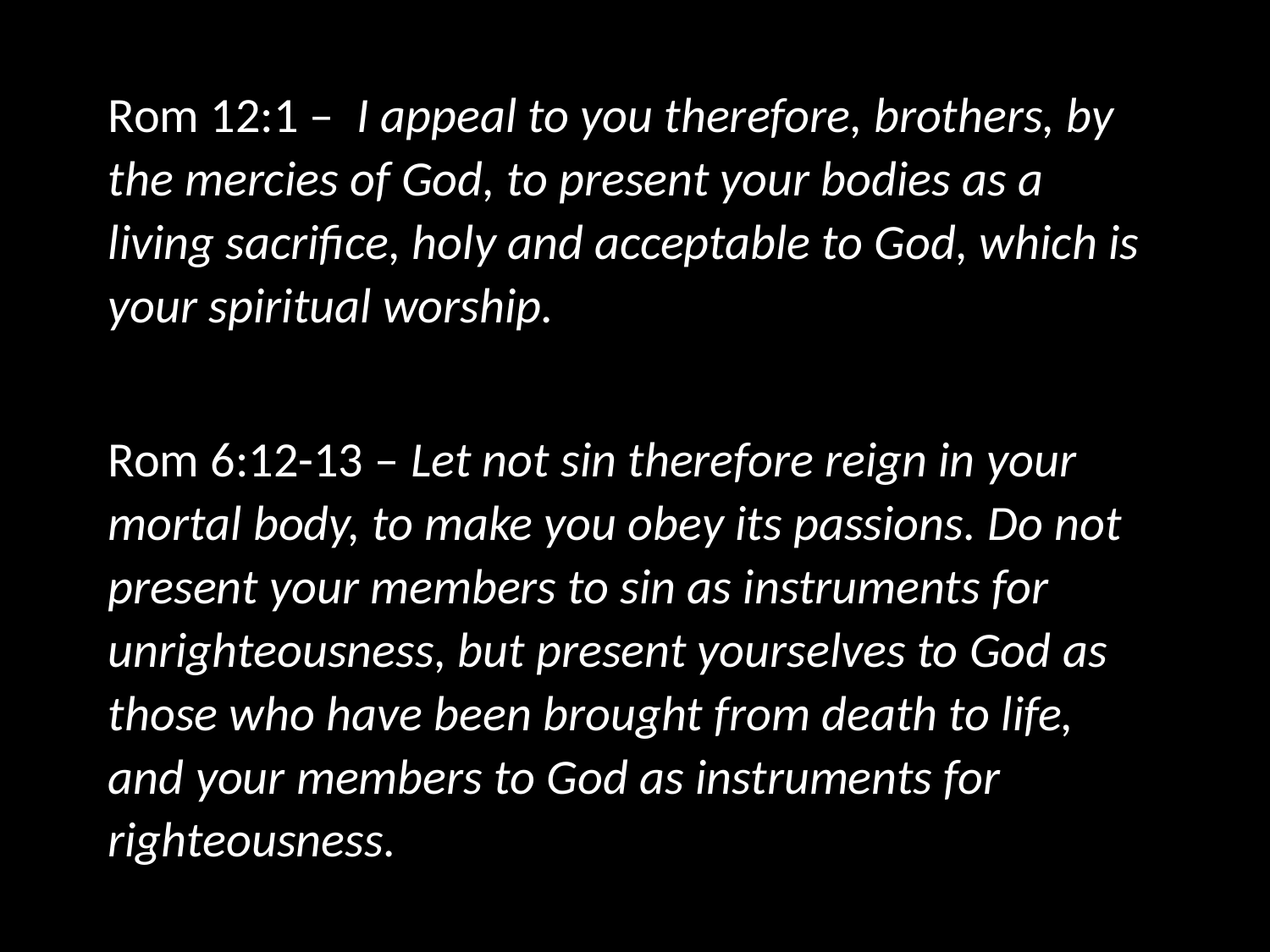

Rom 12:1 –  I appeal to you therefore, brothers, by the mercies of God, to present your bodies as a living sacrifice, holy and acceptable to God, which is your spiritual worship.

Rom 6:12-13 – Let not sin therefore reign in your mortal body, to make you obey its passions. Do not present your members to sin as instruments for unrighteousness, but present yourselves to God as those who have been brought from death to life, and your members to God as instruments for righteousness.